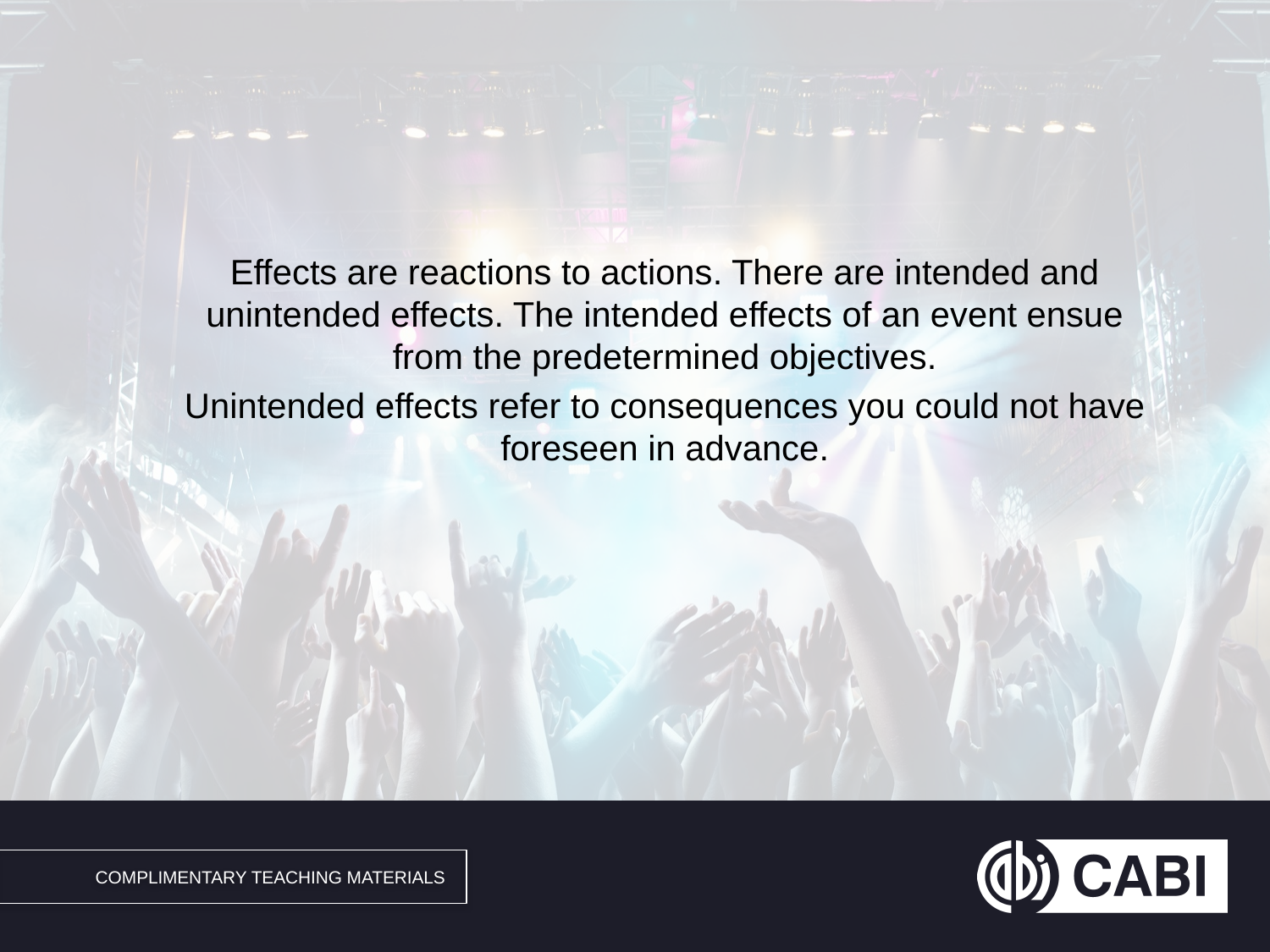

#

Effects are reactions to actions. There are intended and unintended effects. The intended effects of an event ensue from the predetermined objectives.
Unintended effects refer to consequences you could not have foreseen in advance.